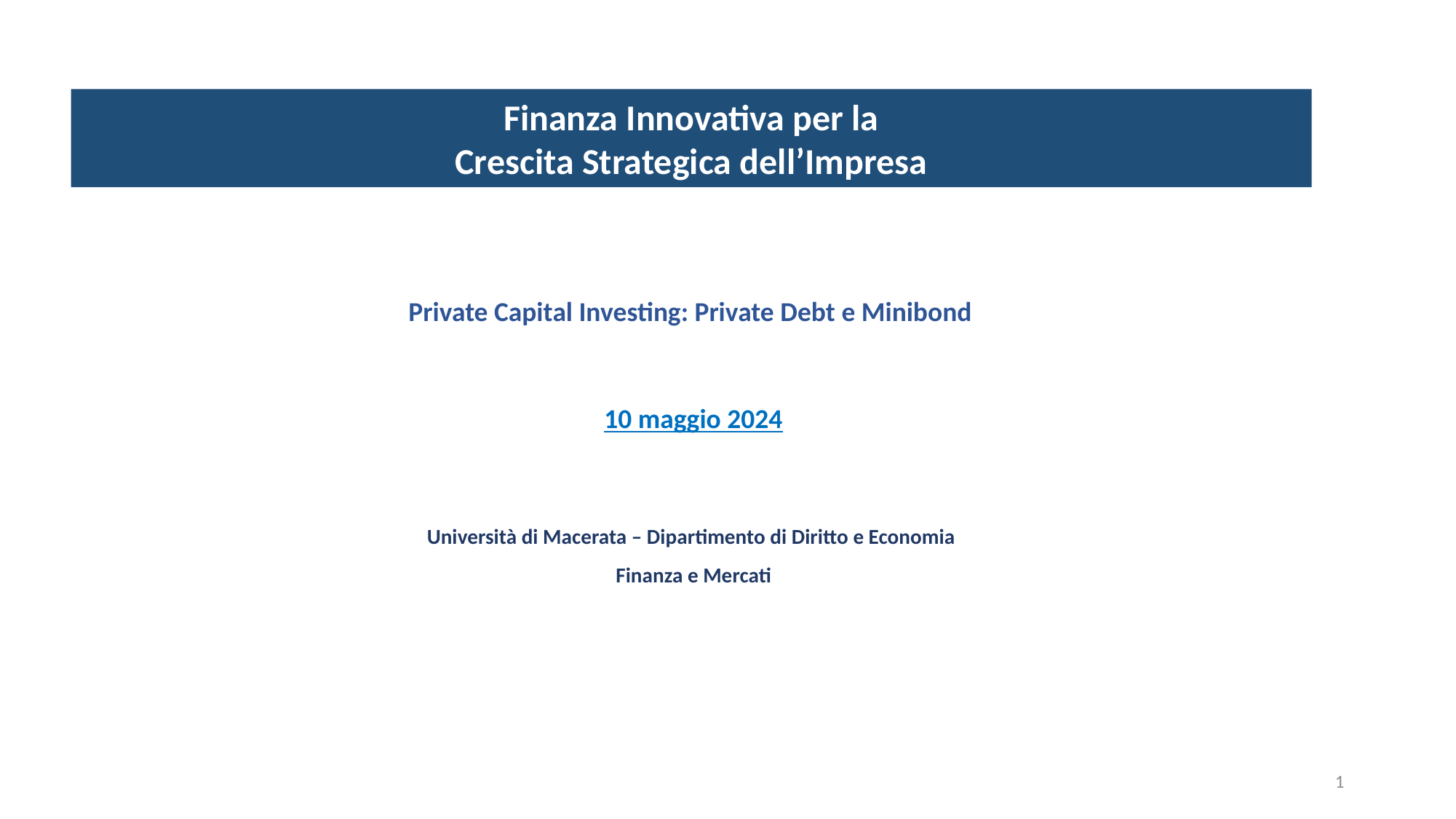

Finanza Innovativa per la
Crescita Strategica dell’Impresa

Private Capital Investing: Private Debt e Minibond

10 maggio 2024

Università di Macerata – Dipartimento di Diritto e Economia
Finanza e Mercati

1